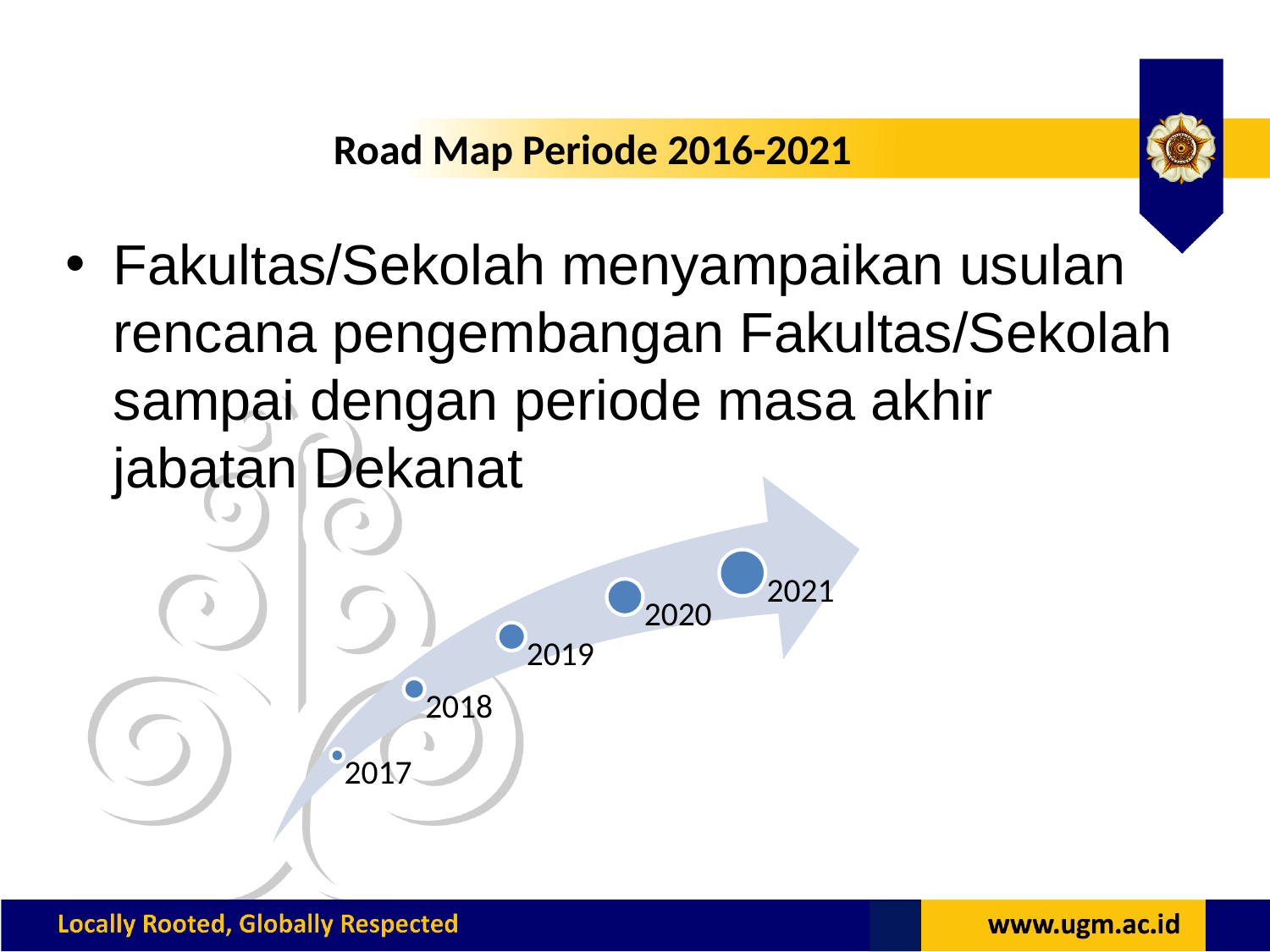

Road Map Periode 2016-2021
Fakultas/Sekolah menyampaikan usulan rencana pengembangan Fakultas/Sekolah sampai dengan periode masa akhir jabatan Dekanat
2017
2018
2019
2020
2021